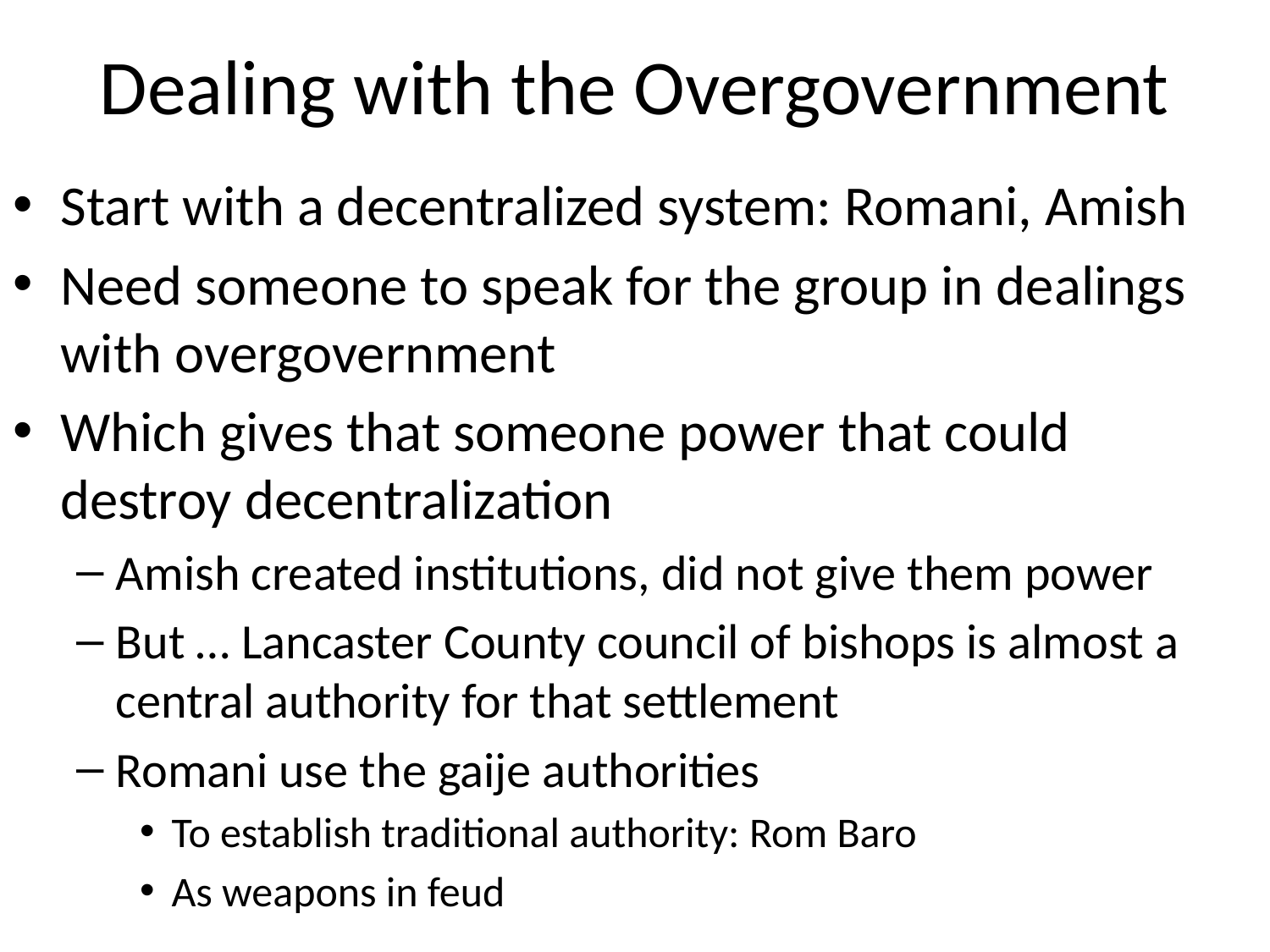

# Dealing with the Overgovernment
Start with a decentralized system: Romani, Amish
Need someone to speak for the group in dealings with overgovernment
Which gives that someone power that could destroy decentralization
Amish created institutions, did not give them power
But … Lancaster County council of bishops is almost a central authority for that settlement
Romani use the gaije authorities
To establish traditional authority: Rom Baro
As weapons in feud